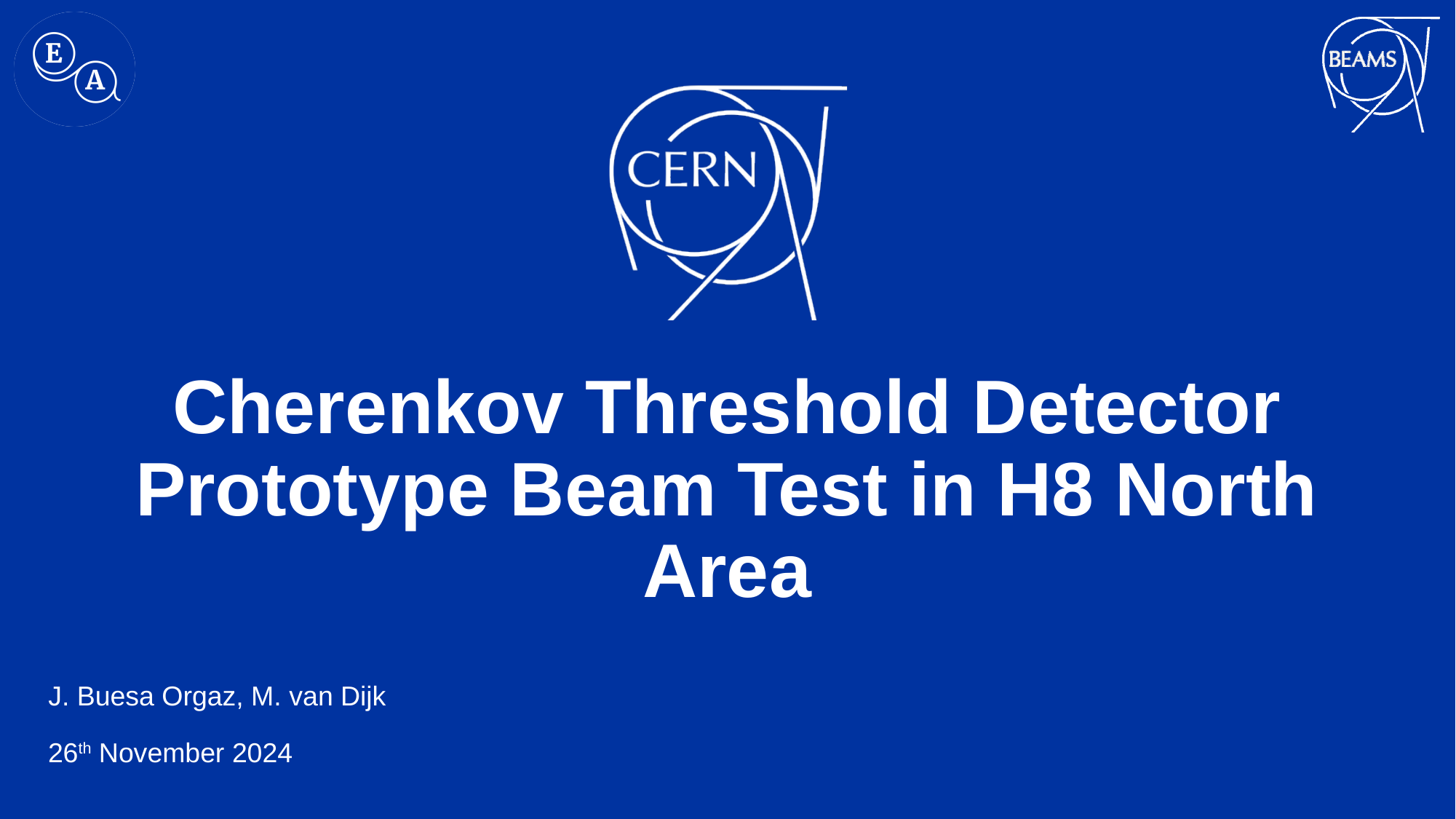

# Cherenkov Threshold Detector Prototype Beam Test in H8 North Area
J. Buesa Orgaz, M. van Dijk
26th November 2024